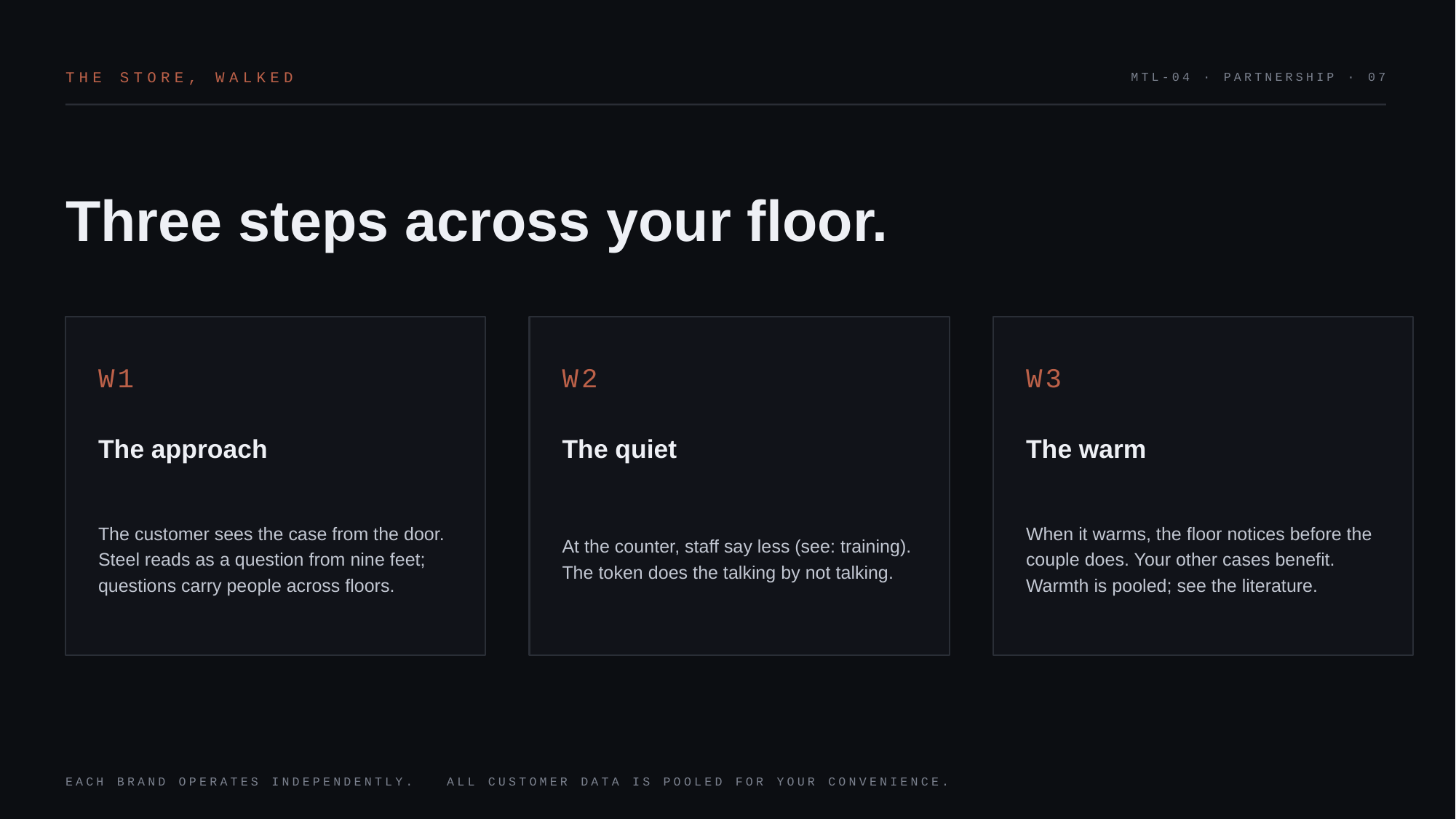

THE STORE, WALKED
MTL-04 · PARTNERSHIP · 07

Three steps across your floor.

W1
W2
W3
The approach
The quiet
The warm
The customer sees the case from the door. Steel reads as a question from nine feet; questions carry people across floors.
At the counter, staff say less (see: training). The token does the talking by not talking.
When it warms, the floor notices before the couple does. Your other cases benefit. Warmth is pooled; see the literature.
EACH BRAND OPERATES INDEPENDENTLY.   ALL CUSTOMER DATA IS POOLED FOR YOUR CONVENIENCE.